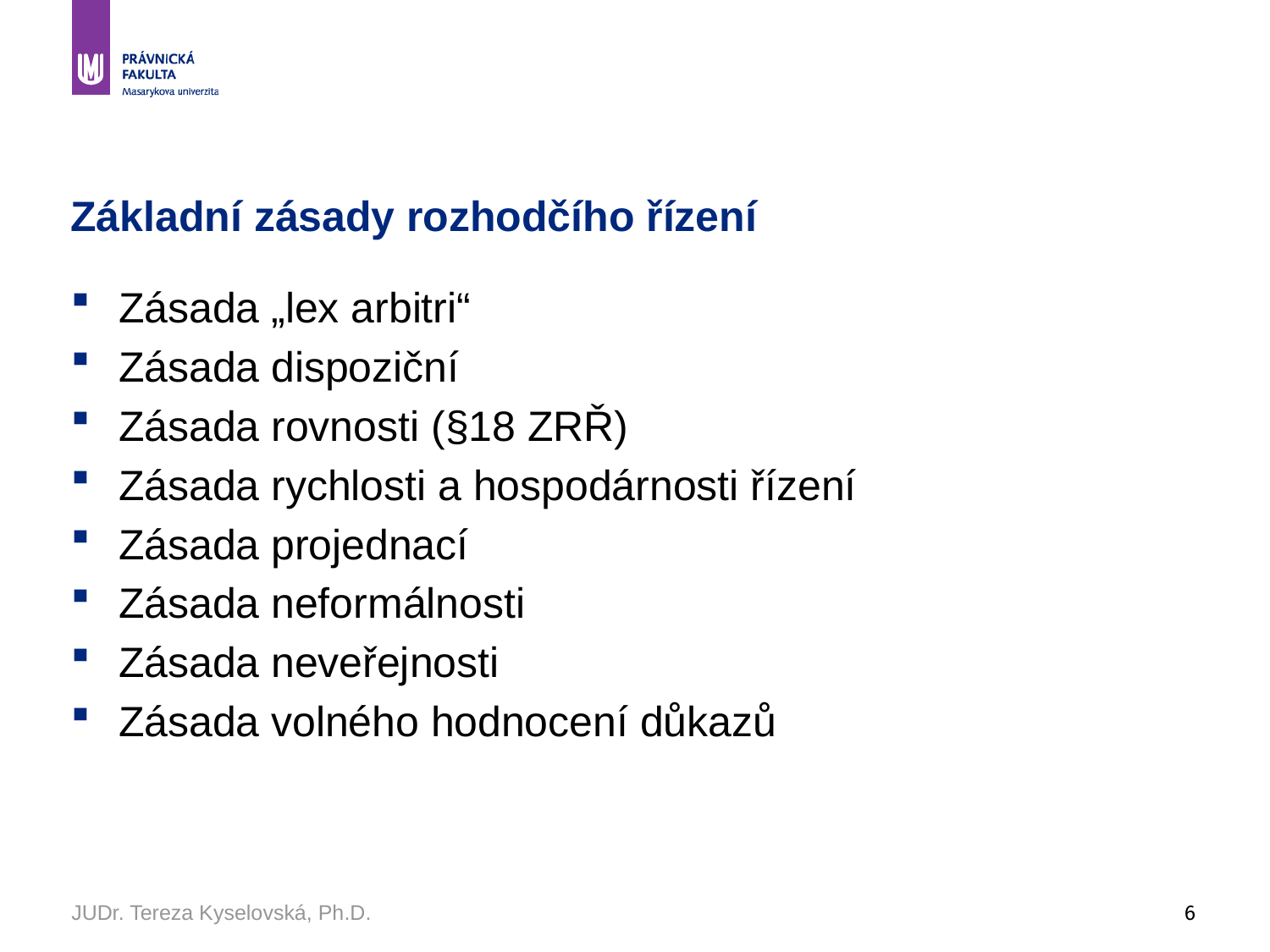

# Základní zásady rozhodčího řízení
Zásada „lex arbitri“
Zásada dispoziční
Zásada rovnosti (§18 ZRŘ)
Zásada rychlosti a hospodárnosti řízení
Zásada projednací
Zásada neformálnosti
Zásada neveřejnosti
Zásada volného hodnocení důkazů
JUDr. Tereza Kyselovská, Ph.D.
6